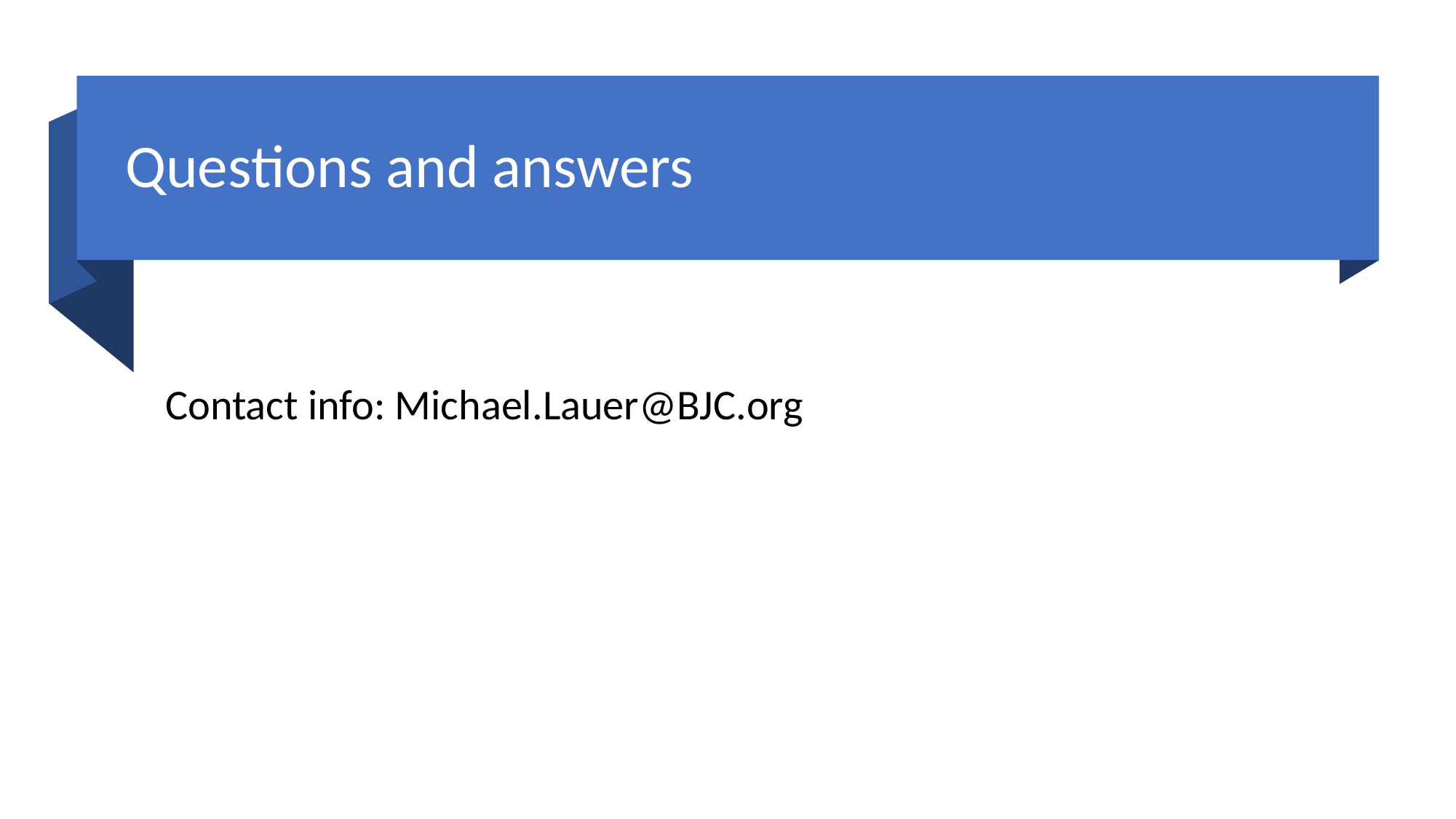

# Questions and answers

Contact info: Michael.Lauer@BJC.org